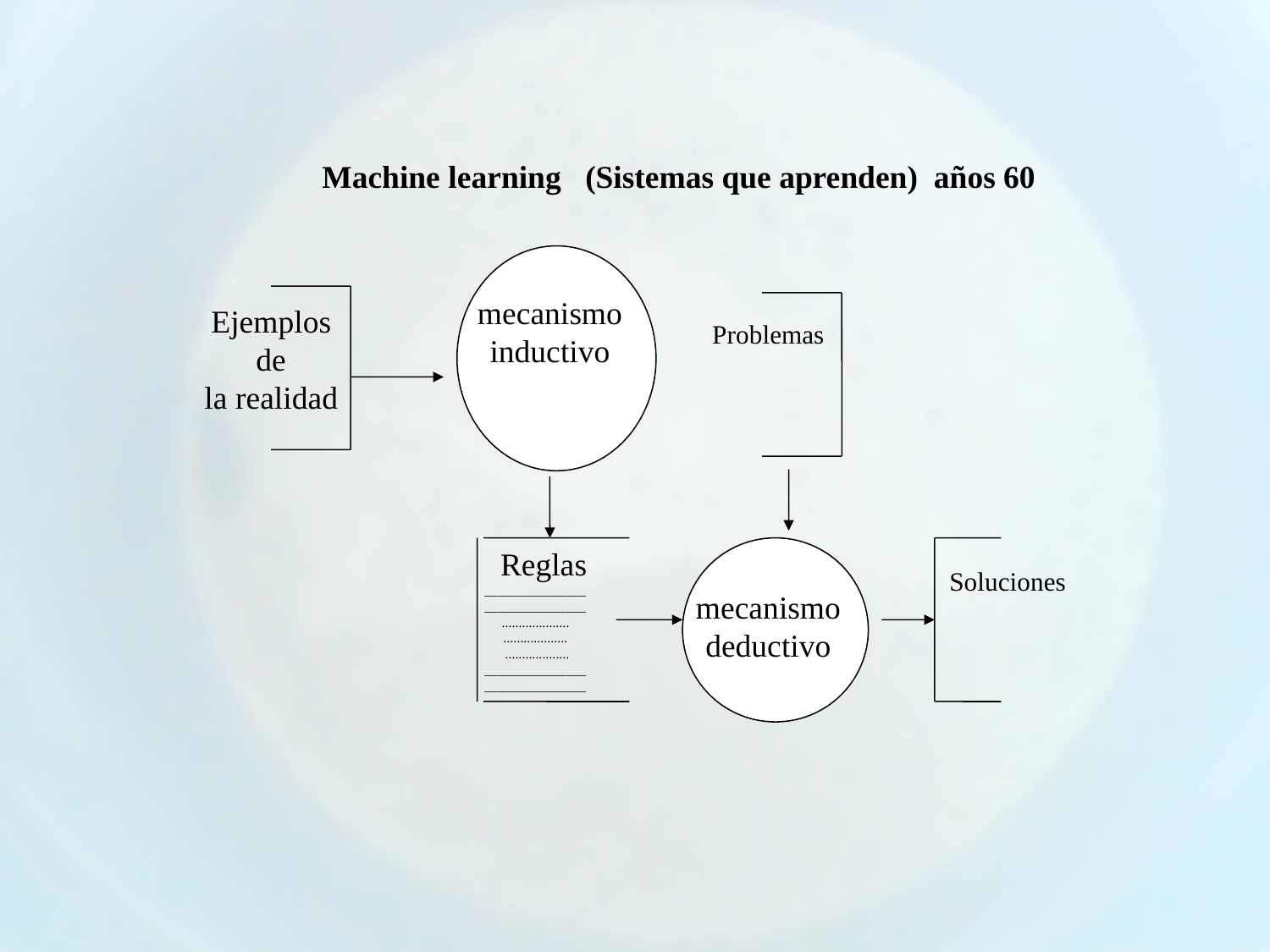

Machine learning   (Sistemas que aprenden)  años 60

mecanismo inductivo

Ejemplos de
la realidad

Problemas

  Reglas
_______________
_______________
....................
...................
 ...................
_______________
_______________

mecanismo deductivo

Soluciones